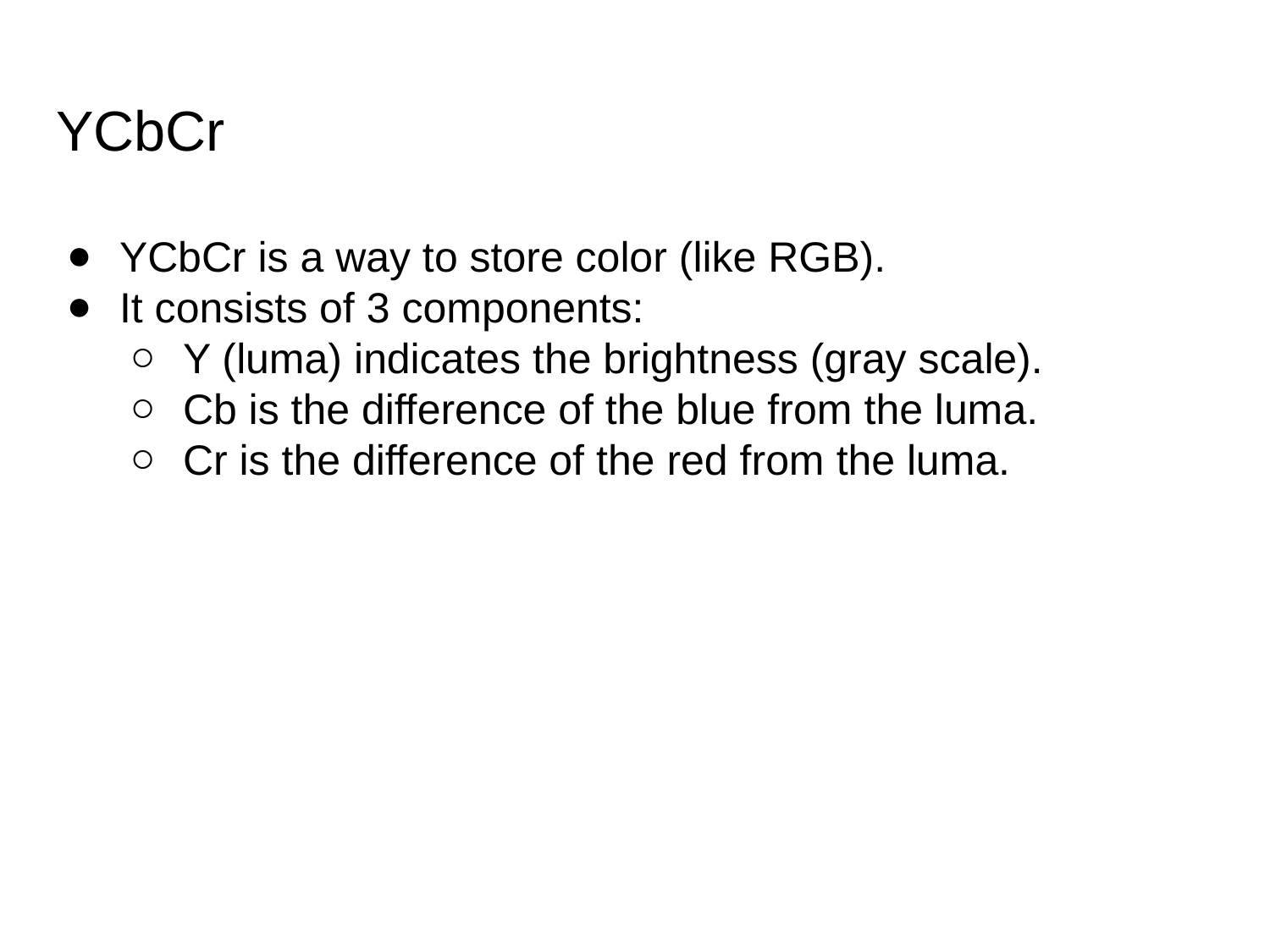

# YCbCr
YCbCr is a way to store color (like RGB).
It consists of 3 components:
Y (luma) indicates the brightness (gray scale).
Cb is the difference of the blue from the luma.
Cr is the difference of the red from the luma.